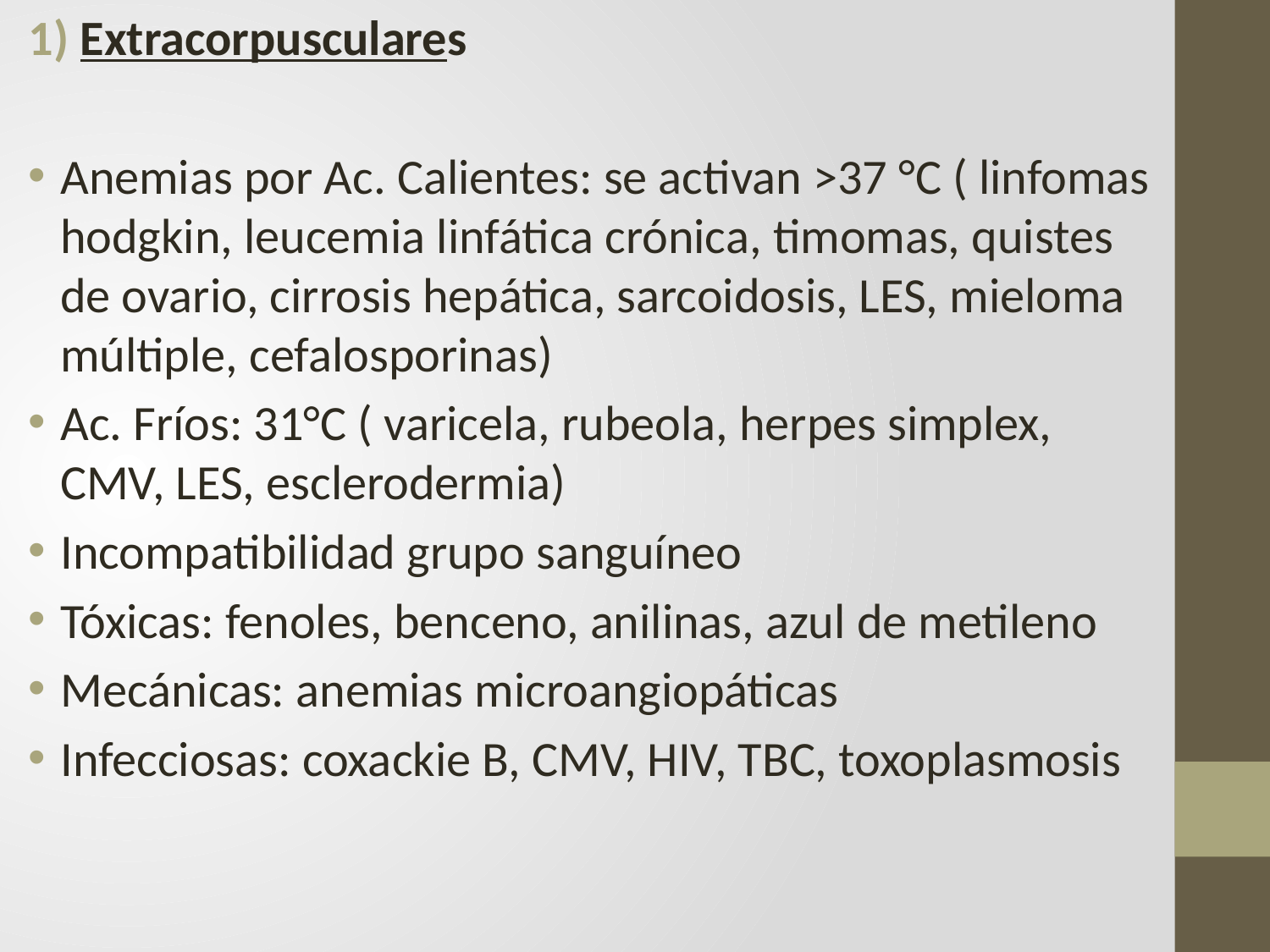

Extracorpusculares

Anemias por Ac. Calientes: se activan >37 °C ( linfomas hodgkin, leucemia linfática crónica, timomas, quistes de ovario, cirrosis hepática, sarcoidosis, LES, mieloma múltiple, cefalosporinas)
Ac. Fríos: 31°C ( varicela, rubeola, herpes simplex, CMV, LES, esclerodermia)
Incompatibilidad grupo sanguíneo
Tóxicas: fenoles, benceno, anilinas, azul de metileno
Mecánicas: anemias microangiopáticas
Infecciosas: coxackie B, CMV, HIV, TBC, toxoplasmosis